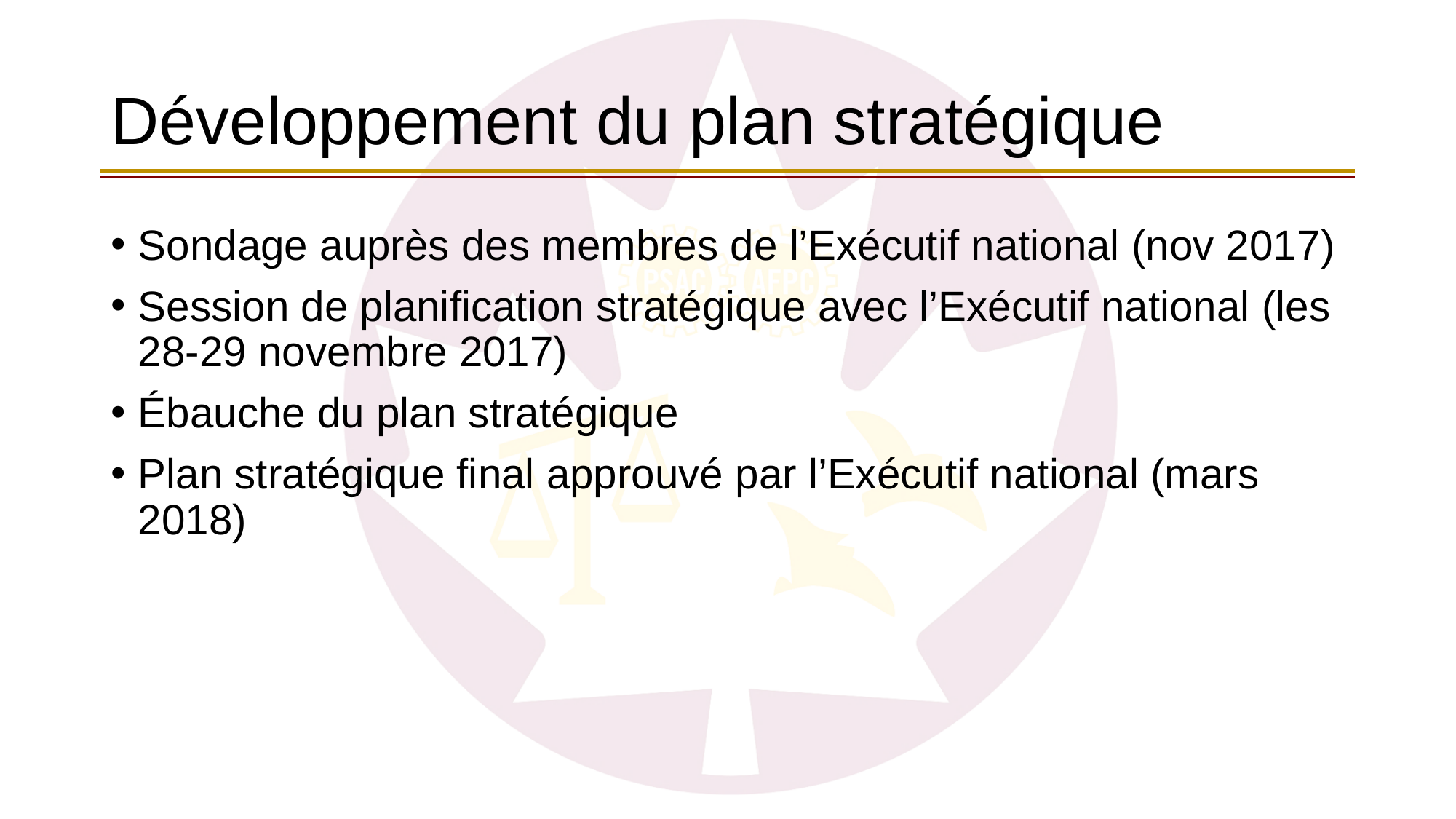

# Développement du plan stratégique
Sondage auprès des membres de l’Exécutif national (nov 2017)
Session de planification stratégique avec l’Exécutif national (les 28-29 novembre 2017)
Ébauche du plan stratégique
Plan stratégique final approuvé par l’Exécutif national (mars 2018)